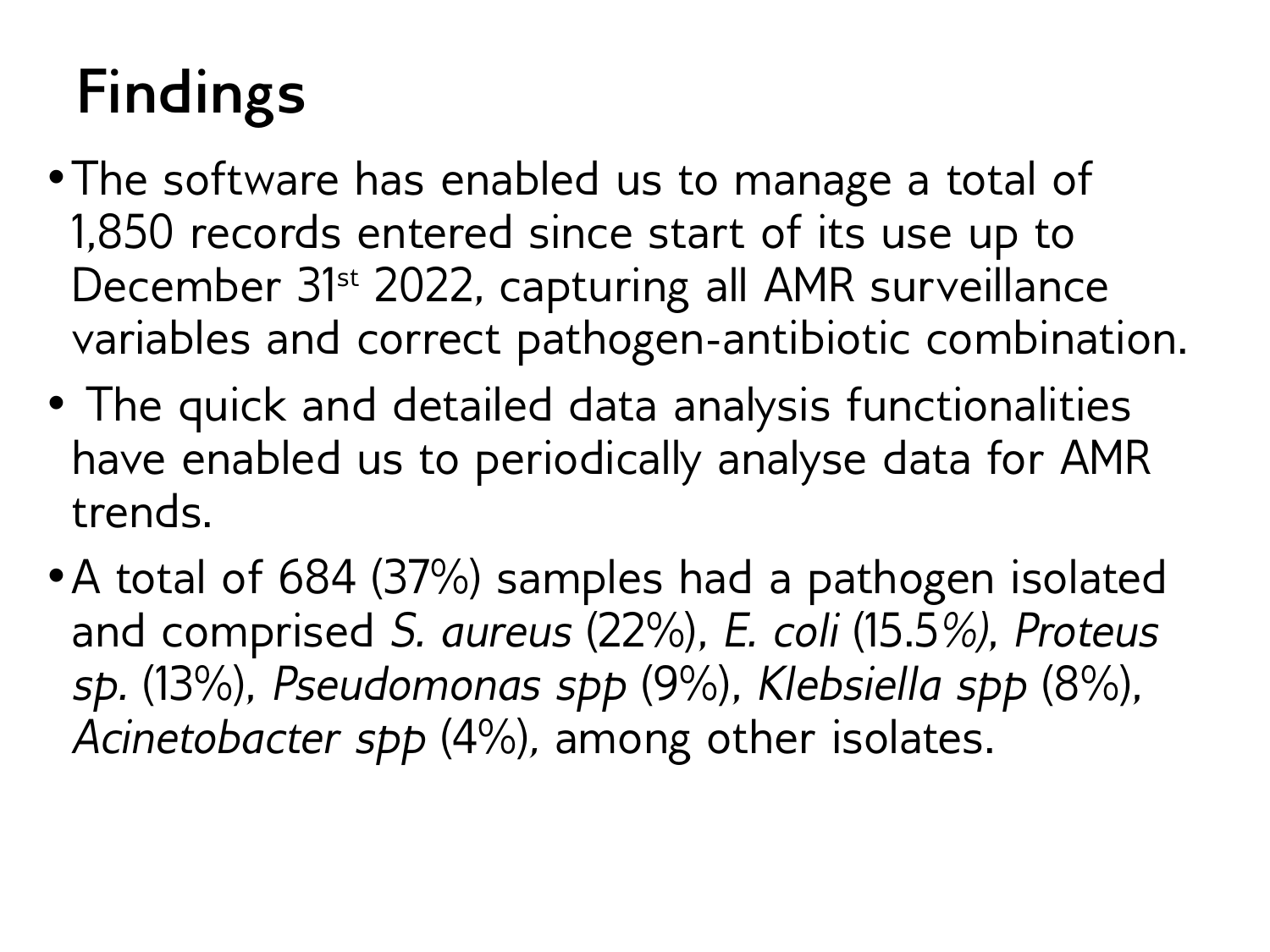

# Findings
The software has enabled us to manage a total of 1,850 records entered since start of its use up to December 31st 2022, capturing all AMR surveillance variables and correct pathogen-antibiotic combination.
 The quick and detailed data analysis functionalities have enabled us to periodically analyse data for AMR trends.
A total of 684 (37%) samples had a pathogen isolated and comprised S. aureus (22%), E. coli (15.5%), Proteus sp. (13%), Pseudomonas spp (9%), Klebsiella spp (8%), Acinetobacter spp (4%), among other isolates.